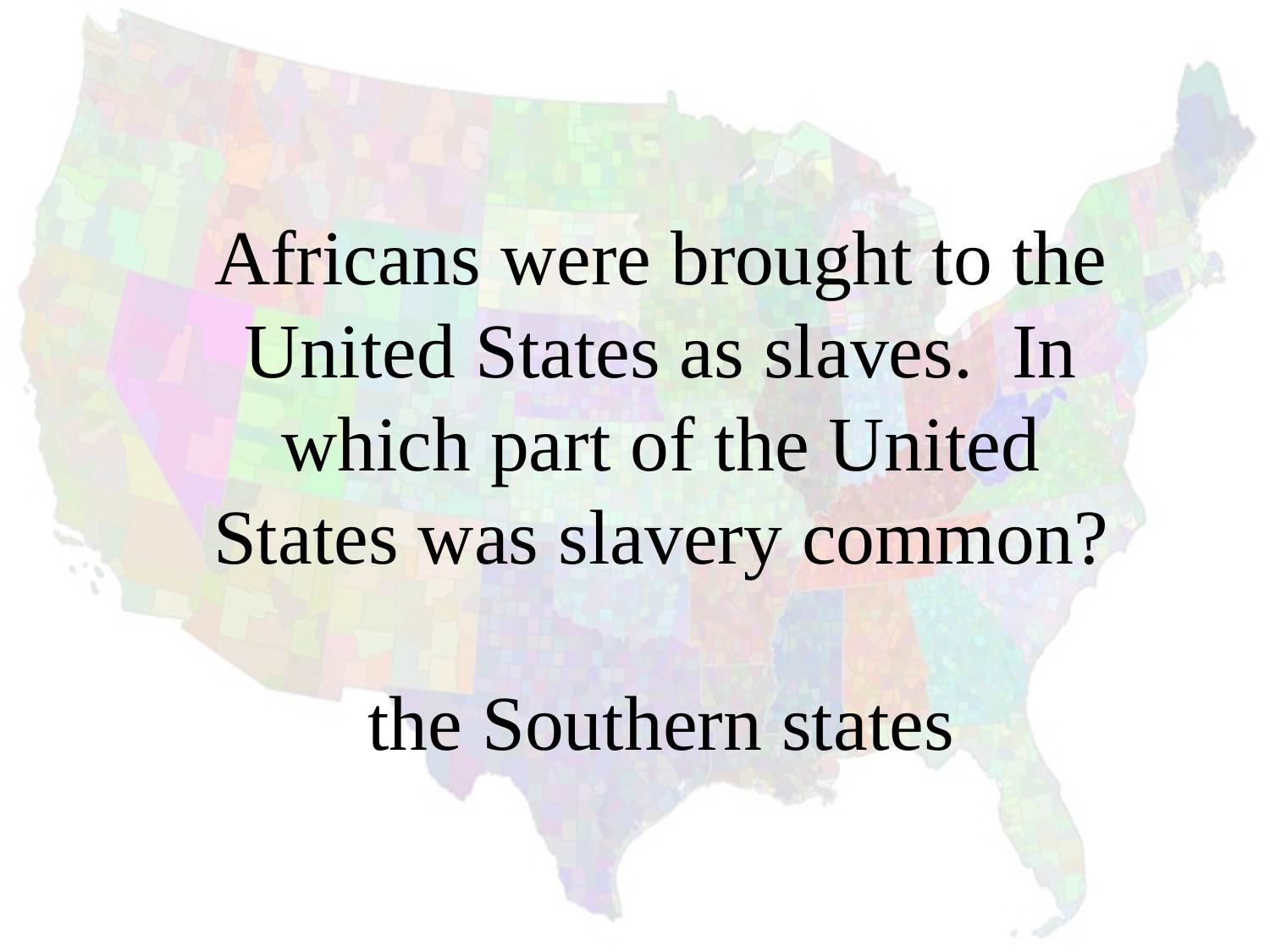

Africans were brought to the United States as slaves.  In which part of the United States was slavery common?

the Southern states